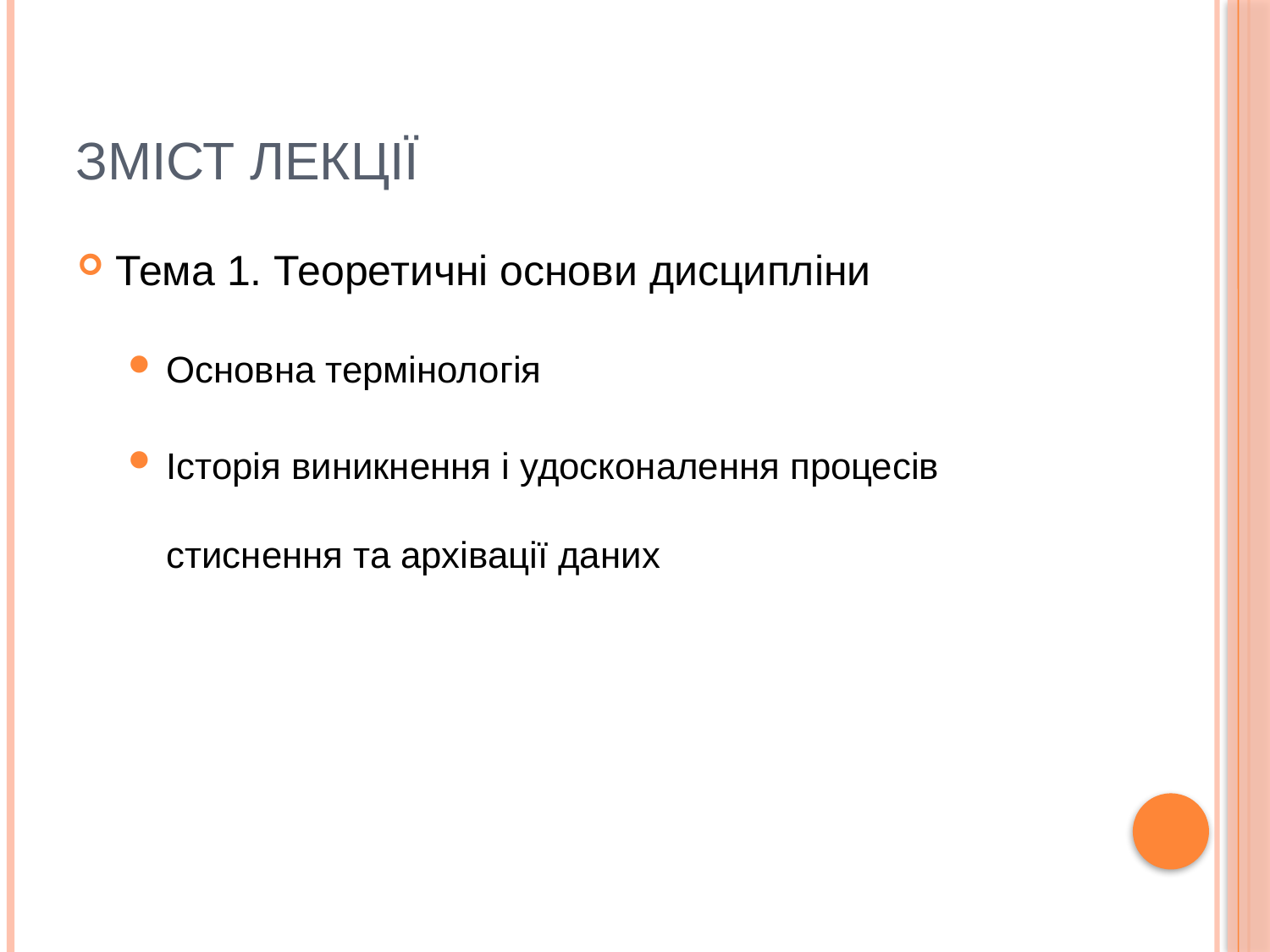

# Зміст лекції
Тема 1. Теоретичні основи дисципліни
Основна термінологія
Історія виникнення і удосконалення процесів стиснення та архівації даних